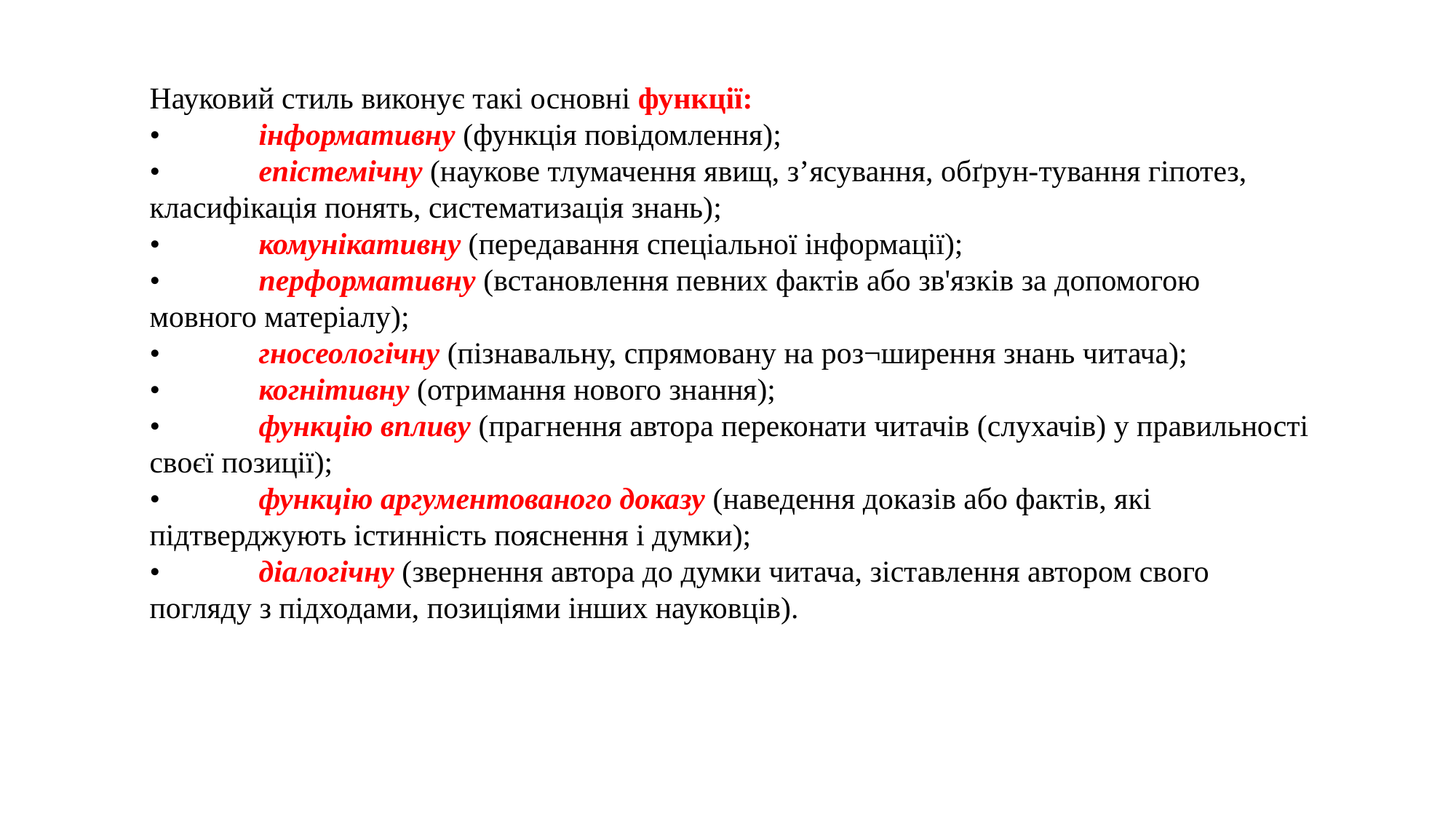

Науковий стиль виконує такі основні функції:
•	інформативну (функція повідомлення);
•	епістемічну (наукове тлумачення явищ, з’ясування, обґрун-тування гіпотез, класифікація понять, систематизація знань);
•	комунікативну (передавання спеціальної інформації);
•	перформативну (встановлення певних фактів або зв'язків за допомогою мовного матеріалу);
•	гносеологічну (пізнавальну, спрямовану на роз¬ширення знань читача);
•	когнітивну (отримання нового знання);
•	функцію впливу (прагнення автора переконати читачів (слухачів) у правильності своєї позиції);
•	функцію аргументованого доказу (наведення доказів або фактів, які підтверджують істинність пояснення і думки);
•	діалогічну (звернення автора до думки читача, зіставлення автором свого погляду з підходами, позиціями інших науковців).